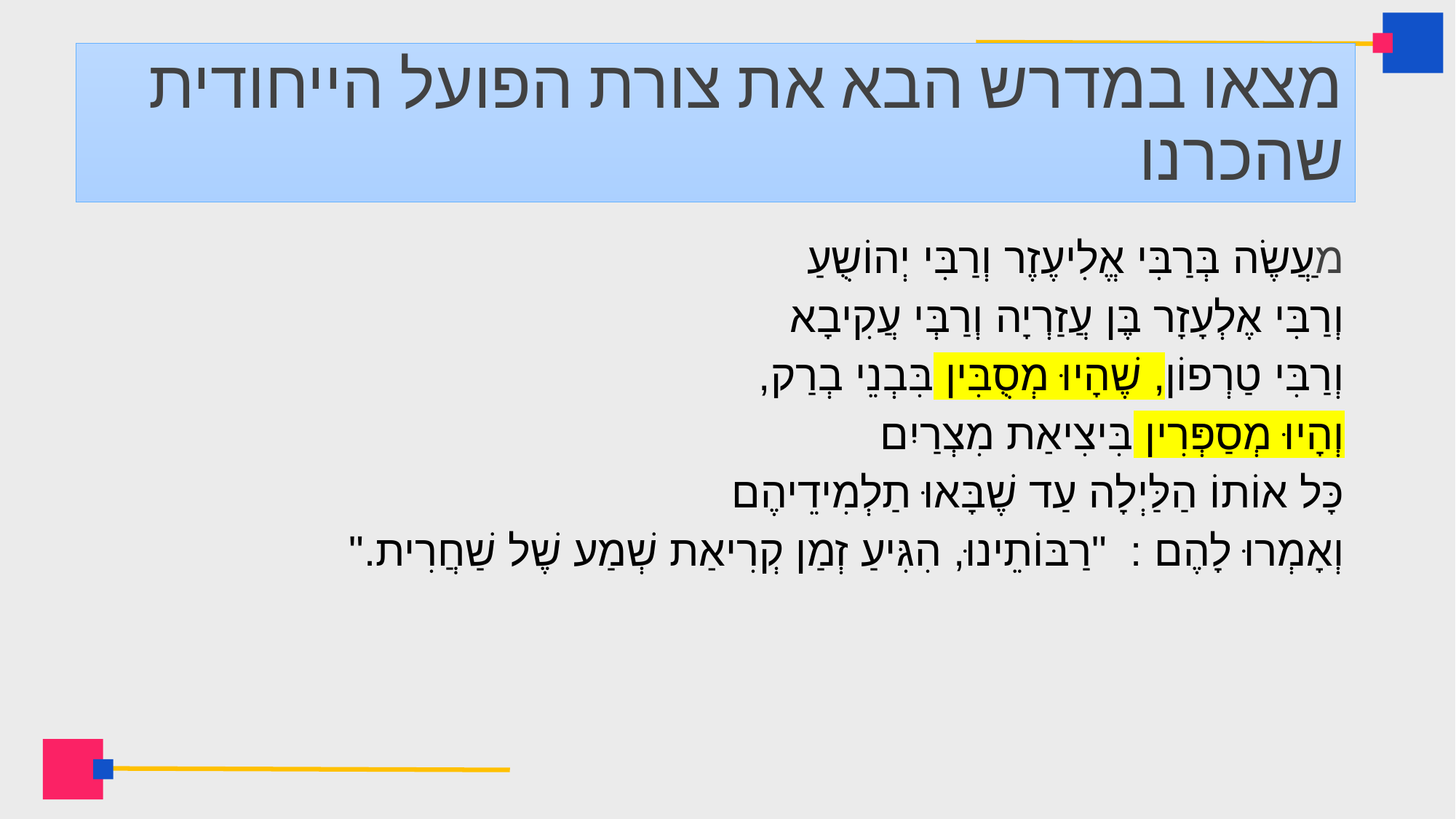

# מצאו במדרש הבא את צורת הפועל הייחודית שהכרנו
מַעֲשֶׂה בְּרַבִּי אֱלִיעֶזֶר וְרַבִּי יְהוֹשֻעַ
וְרַבִּי אֶלְעָזָר בֶּן עֲזַרְיָה וְרַבְּי עֲקִיבָא
וְרַבִּי טַרְפוֹן, שֶׁהָיוּ מְסֻבִּין בִּבְנֵי בְרַק,
וְהָיוּ מְסַפְּרִין בִּיצִיאַת מִצְרַיִם
כָּל אוֹתוֹ הַלַּיְלָה עַד שֶׁבָּאוּ תַלְמִידֵיהֶם
וְאָמְרוּ לָהֶם :  "רַבּוֹתֵינוּ, הִגִּיעַ זְמַן קְרִיאַת שְׁמַע שֶׁל שַׁחֲרִית."